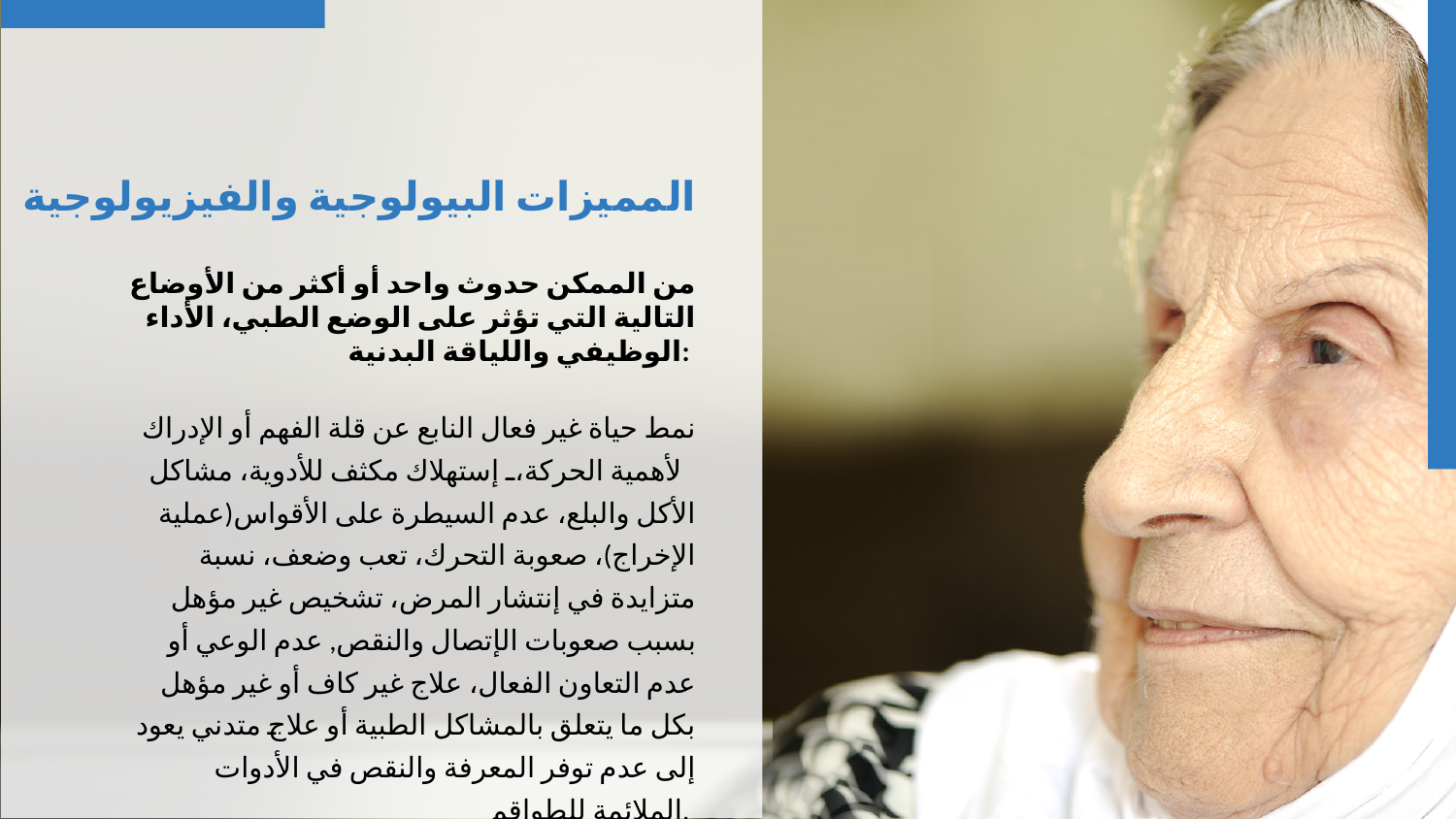

المميزات البيولوجية والفيزيولوجية
من الممكن حدوث واحد أو أكثر من الأوضاع التالية التي تؤثر على الوضع الطبي، الأداء الوظيفي واللياقة البدنية:

نمط حياة غير فعال النابع عن قلة الفهم أو الإدراك لأهمية الحركة، إستهلاك مكثف للأدوية، مشاكل الأكل والبلع، عدم السيطرة على الأقواس(عملية الإخراج)، صعوبة التحرك، تعب وضعف، نسبة متزايدة في إنتشار المرض، تشخيص غير مؤهل بسبب صعوبات الإتصال والنقص, عدم الوعي أو عدم التعاون الفعال، علاج غير كاف أو غير مؤهل  بكل ما يتعلق بالمشاكل الطبية أو علاج متدني يعود إلى عدم توفر المعرفة والنقص في الأدوات الملائمة للطواقم.